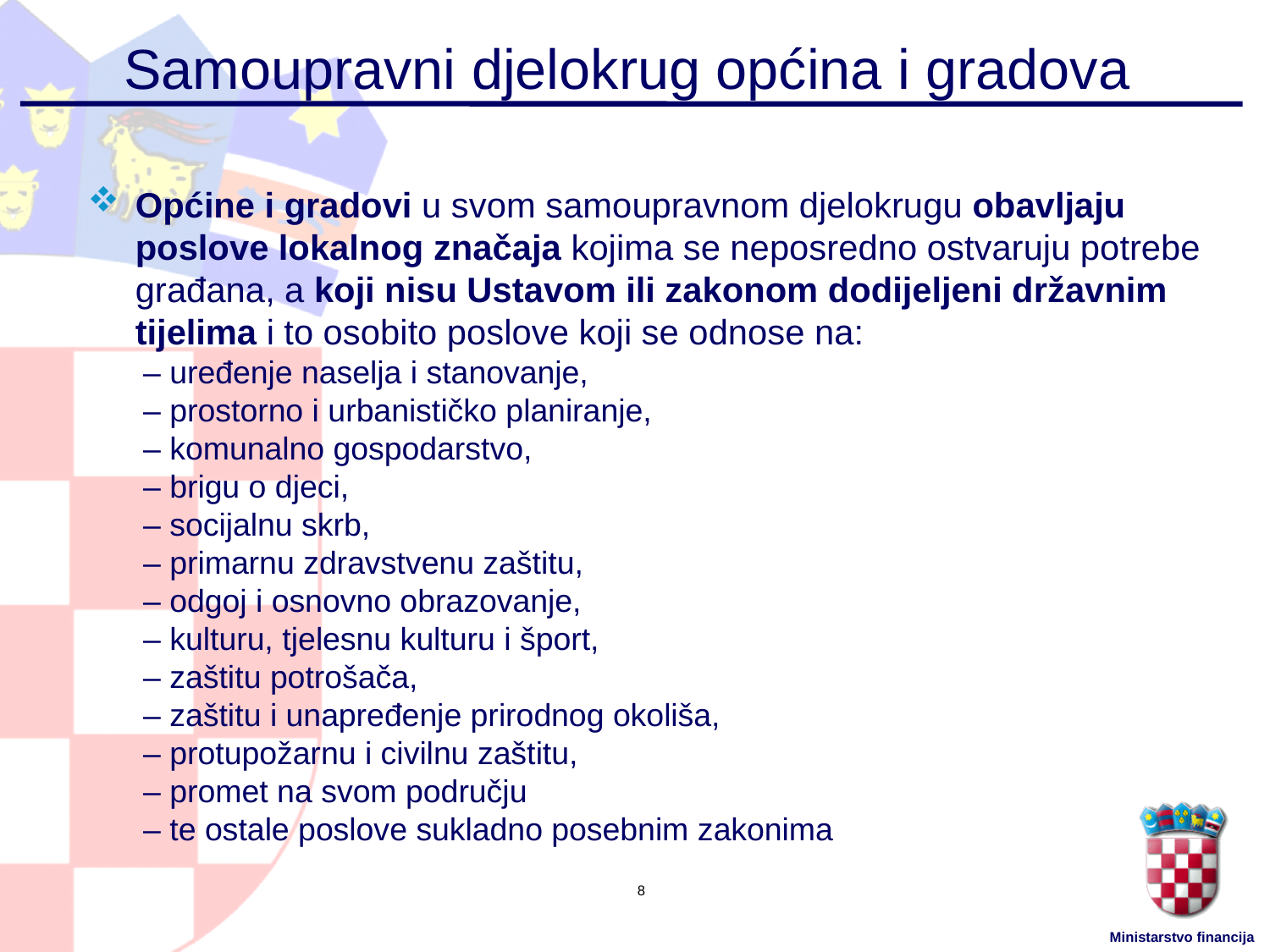

# Samoupravni djelokrug općina i gradova
Općine i gradovi u svom samoupravnom djelokrugu obavljaju poslove lokalnog značaja kojima se neposredno ostvaruju potrebe građana, a koji nisu Ustavom ili zakonom dodijeljeni državnim tijelima i to osobito poslove koji se odnose na:
– uređenje naselja i stanovanje,
– prostorno i urbanističko planiranje,
– komunalno gospodarstvo,
– brigu o djeci,
– socijalnu skrb,
– primarnu zdravstvenu zaštitu,
– odgoj i osnovno obrazovanje,
– kulturu, tjelesnu kulturu i šport,
– zaštitu potrošača,
– zaštitu i unapređenje prirodnog okoliša,
– protupožarnu i civilnu zaštitu,
– promet na svom području
– te ostale poslove sukladno posebnim zakonima

8